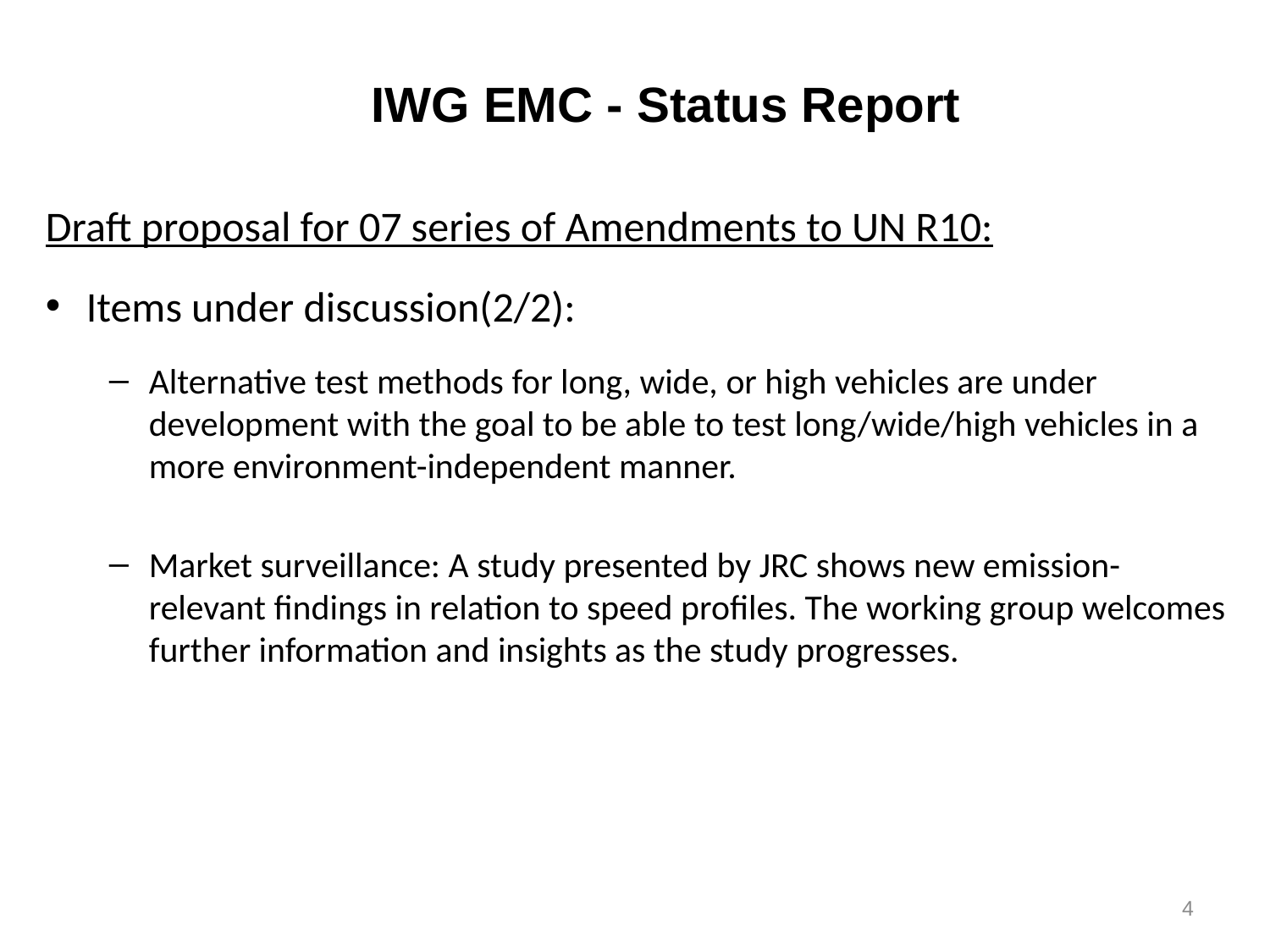

IWG EMC - Status Report
Draft proposal for 07 series of Amendments to UN R10:
Items under discussion(2/2):
Alternative test methods for long, wide, or high vehicles are under development with the goal to be able to test long/wide/high vehicles in a more environment-independent manner.

Market surveillance: A study presented by JRC shows new emission-relevant findings in relation to speed profiles. The working group welcomes further information and insights as the study progresses.

4